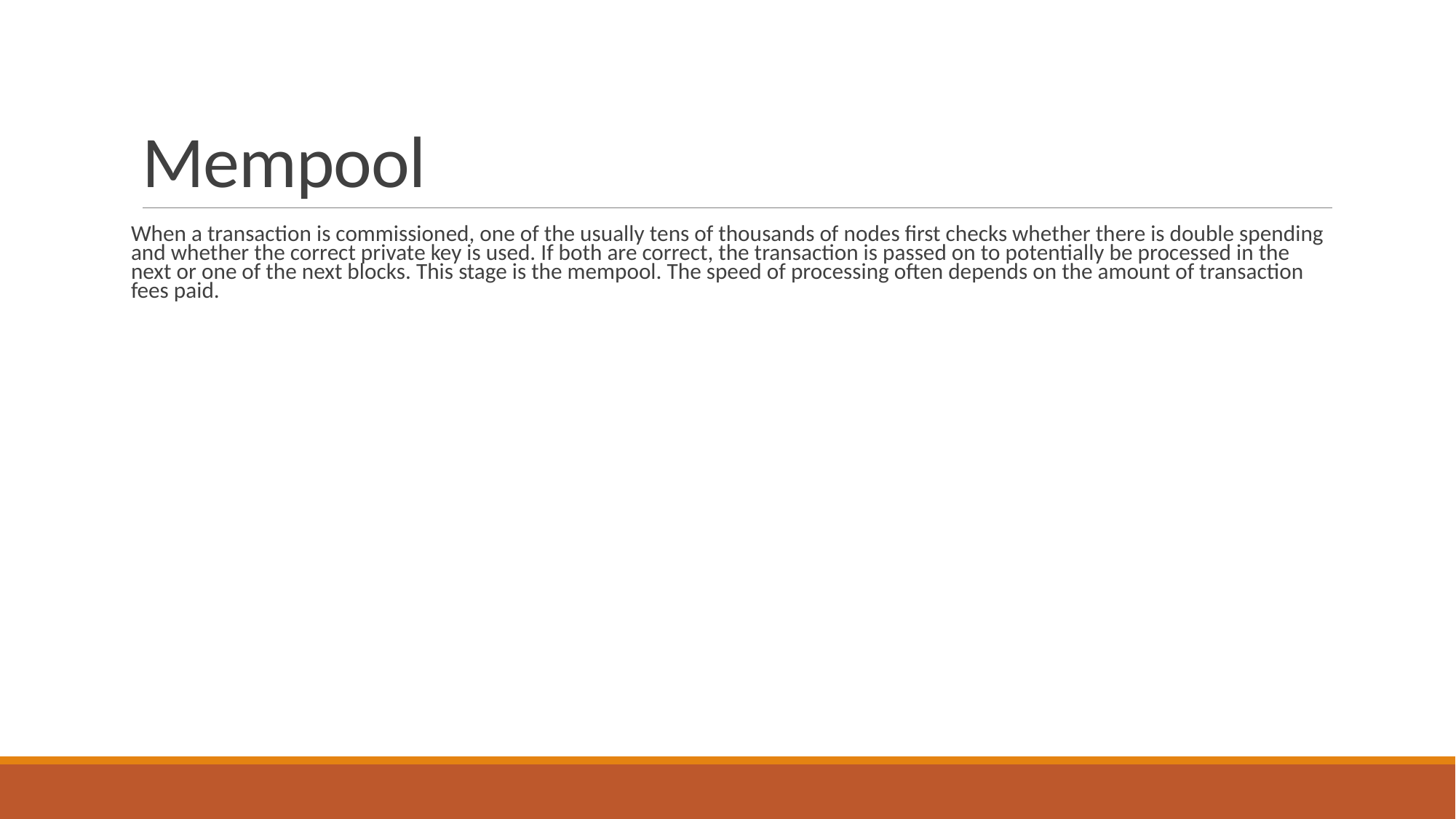

# Mempool
When a transaction is commissioned, one of the usually tens of thousands of nodes first checks whether there is double spending and whether the correct private key is used. If both are correct, the transaction is passed on to potentially be processed in the next or one of the next blocks. This stage is the mempool. The speed of processing often depends on the amount of transaction fees paid.